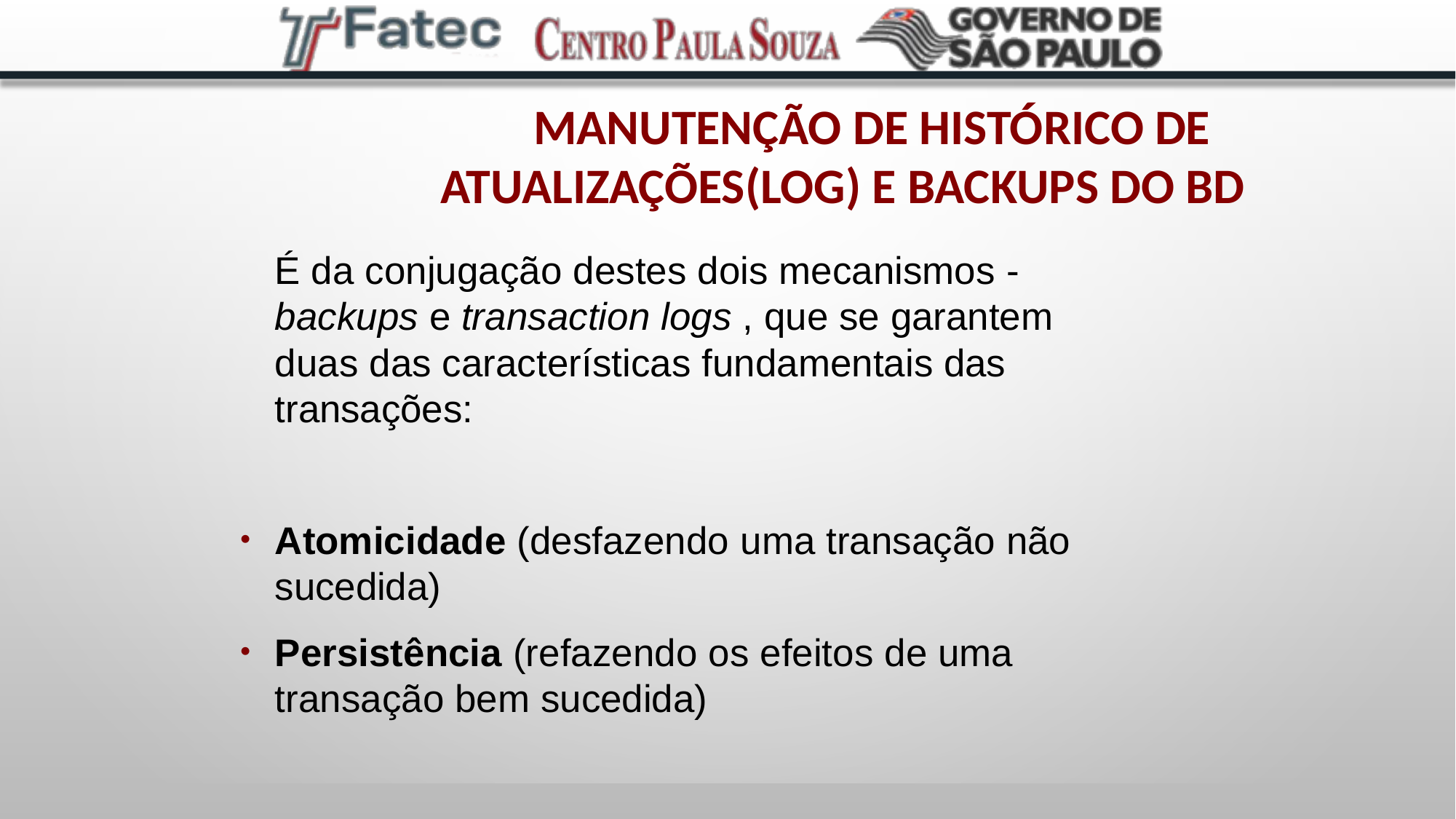

# Manutenção de histórico de atualizações(Log) e backups do BD
É da conjugação destes dois mecanismos - backups e transaction logs , que se garantem duas das características fundamentais das transações:
Atomicidade (desfazendo uma transação não sucedida)
Persistência (refazendo os efeitos de uma transação bem sucedida)
●
●